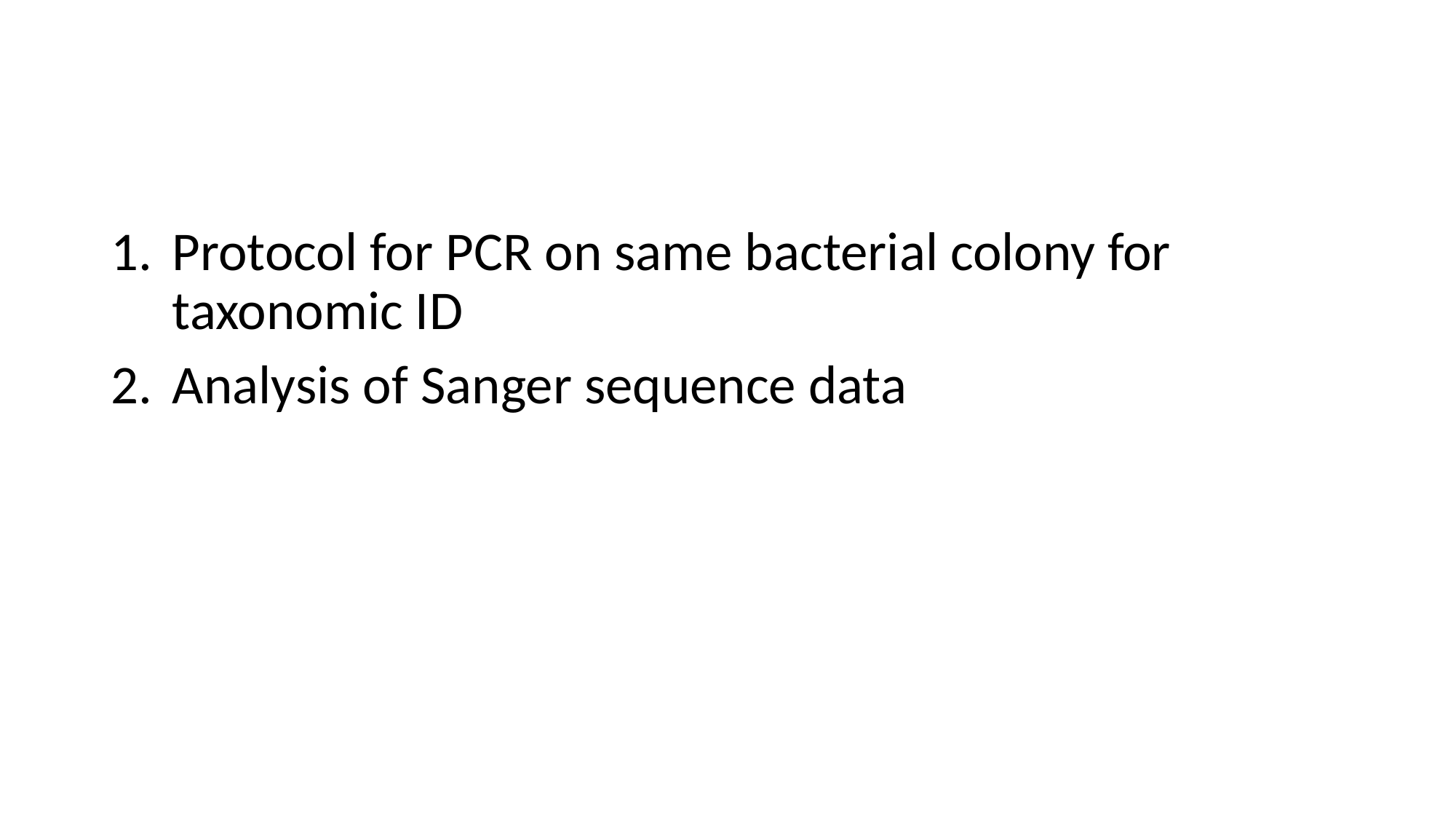

Protocol for PCR on same bacterial colony for taxonomic ID
Analysis of Sanger sequence data